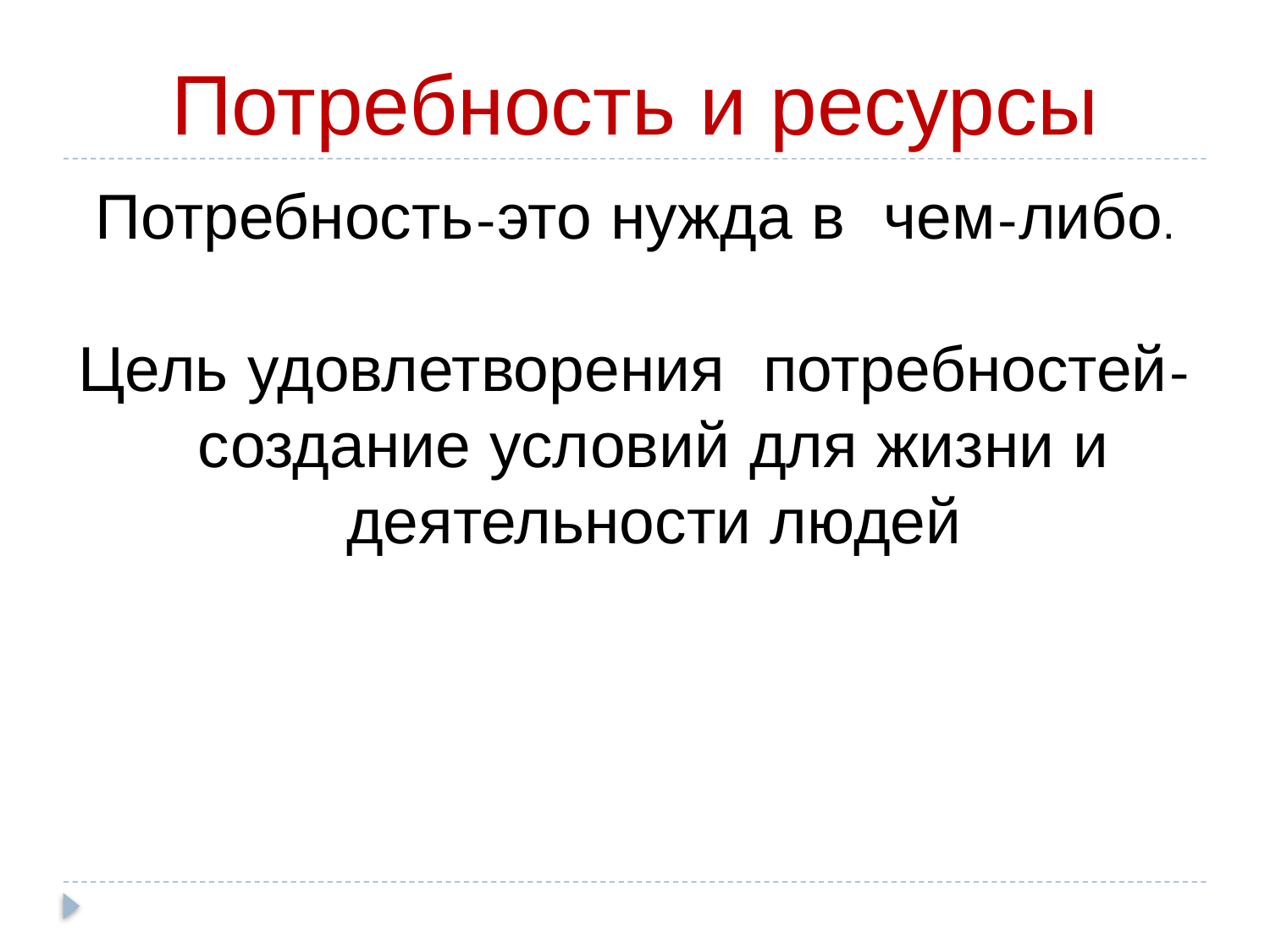

# Потребность и ресурсы
Потребность-это нужда в  чем-либо.

Цель удовлетворения  потребностей- создание условий для жизни и деятельности людей